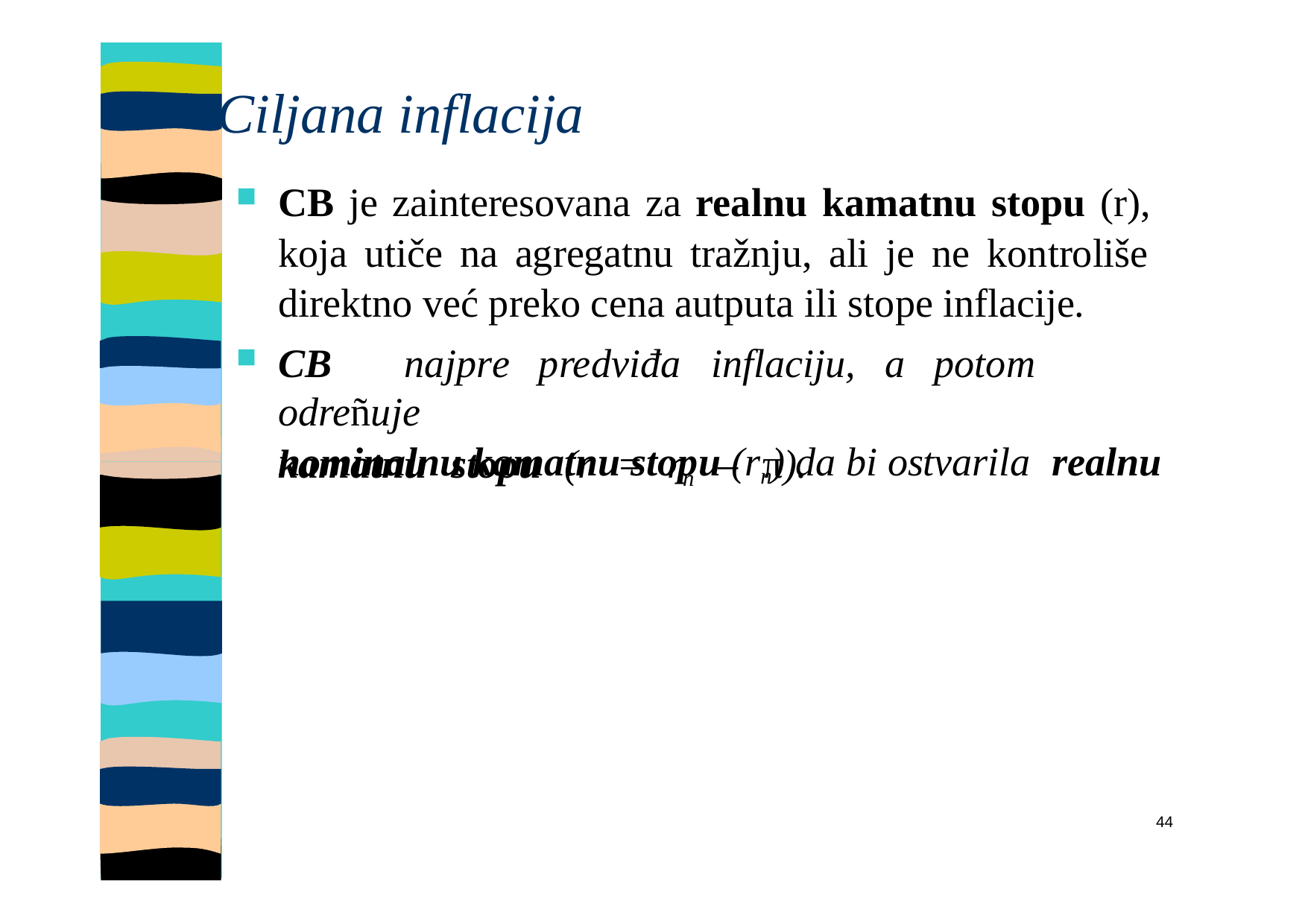

# Ciljana inflacija
CB je zainteresovana za realnu kamatnu stopu (r),  koja utiče na agregatnu tražnju, ali je ne kontroliše  direktno već preko cena autputa ili stope inflacije.
CB	najpre	predviđa	inflaciju,	a	potom	odreñuje
nominalnu kamatnu stopu (rn) da bi ostvarila  realnu
kamatnu	stopu	(r	=	rn
–	π).

44